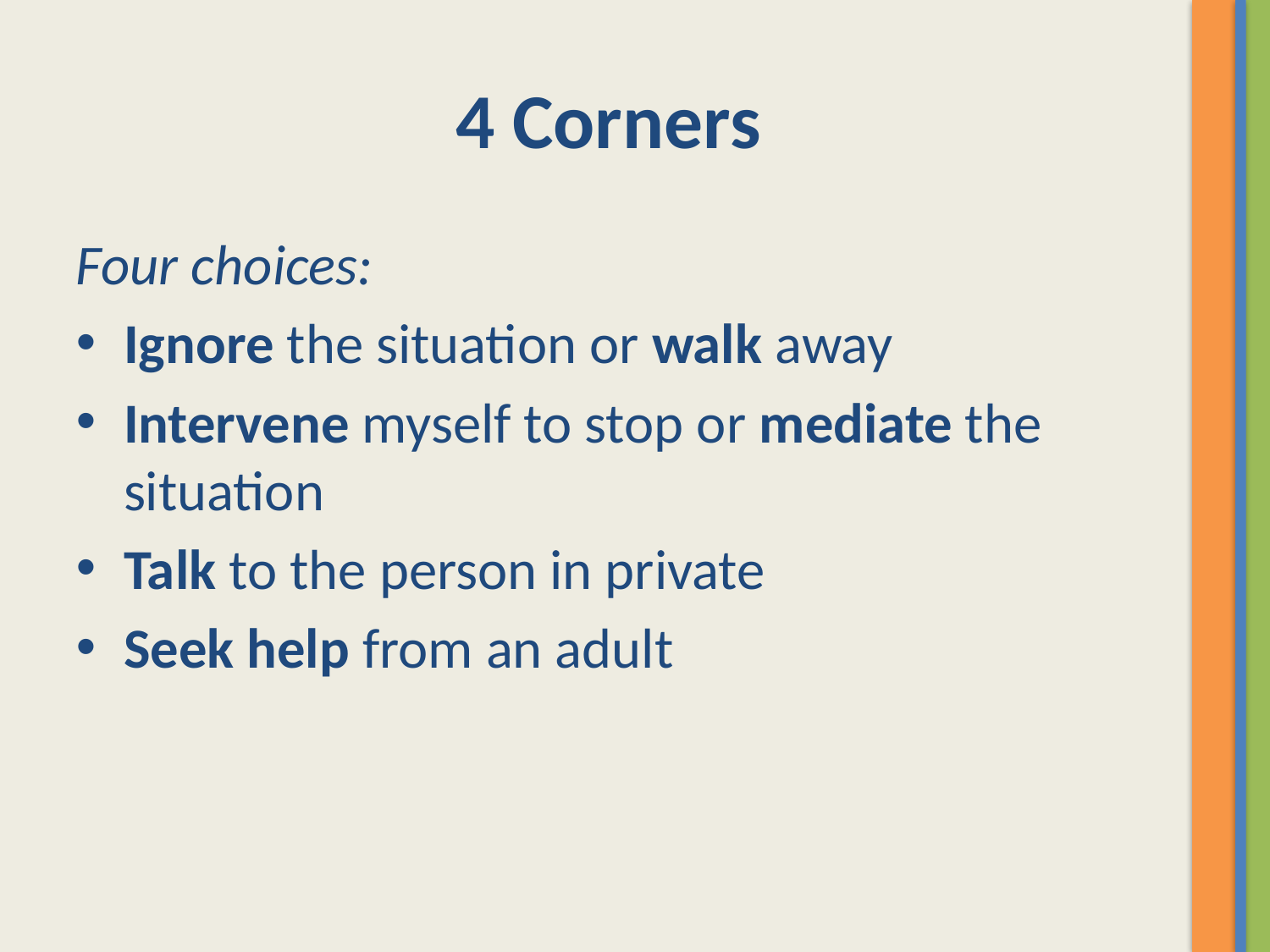

# 4 Corners
Four choices:
Ignore the situation or walk away
Intervene myself to stop or mediate the situation
Talk to the person in private
Seek help from an adult